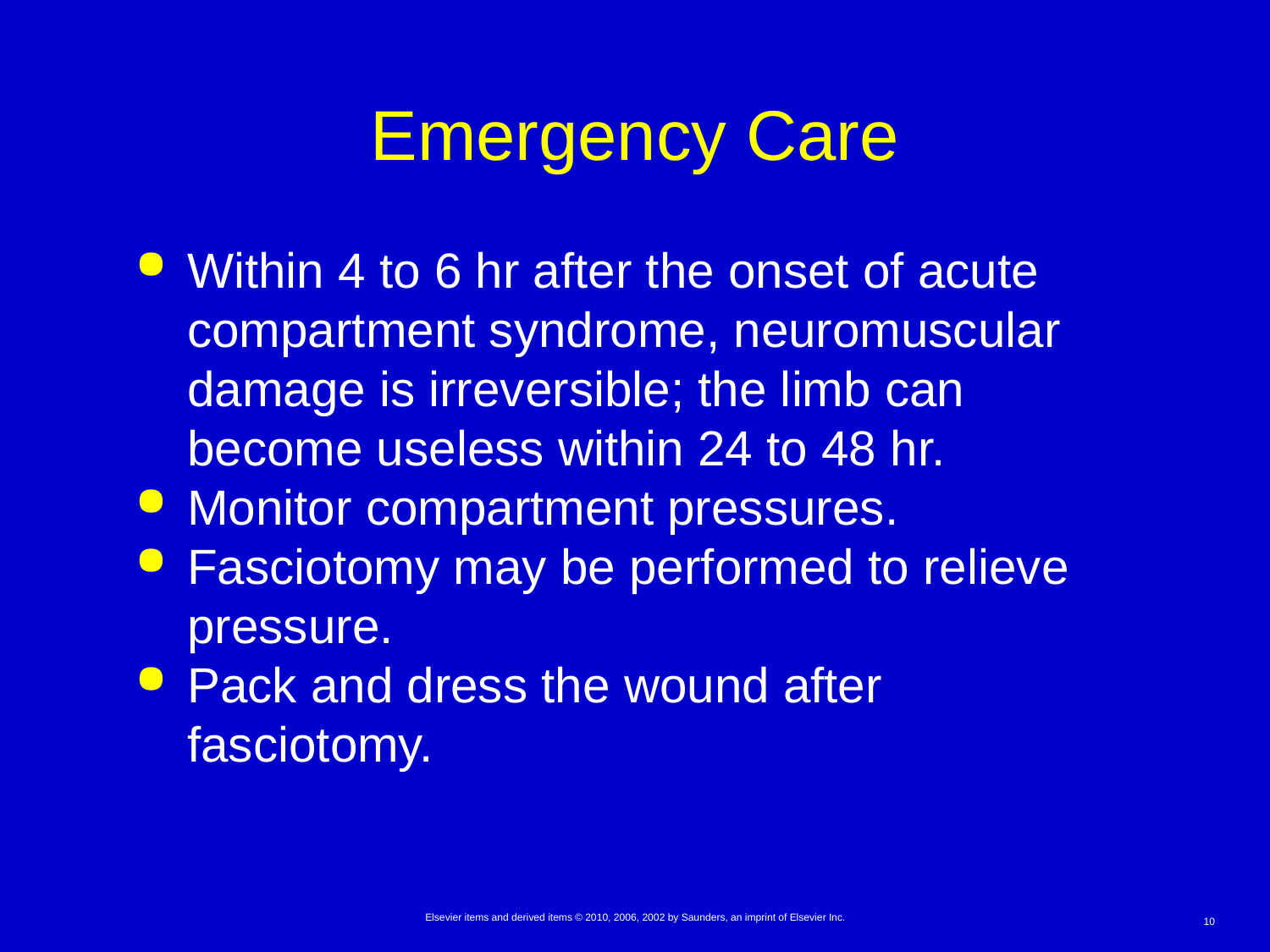

# Emergency Care
Within 4 to 6 hr after the onset of acute compartment syndrome, neuromuscular damage is irreversible; the limb can become useless within 24 to 48 hr.
Monitor compartment pressures.
Fasciotomy may be performed to relieve pressure.
Pack and dress the wound after fasciotomy.